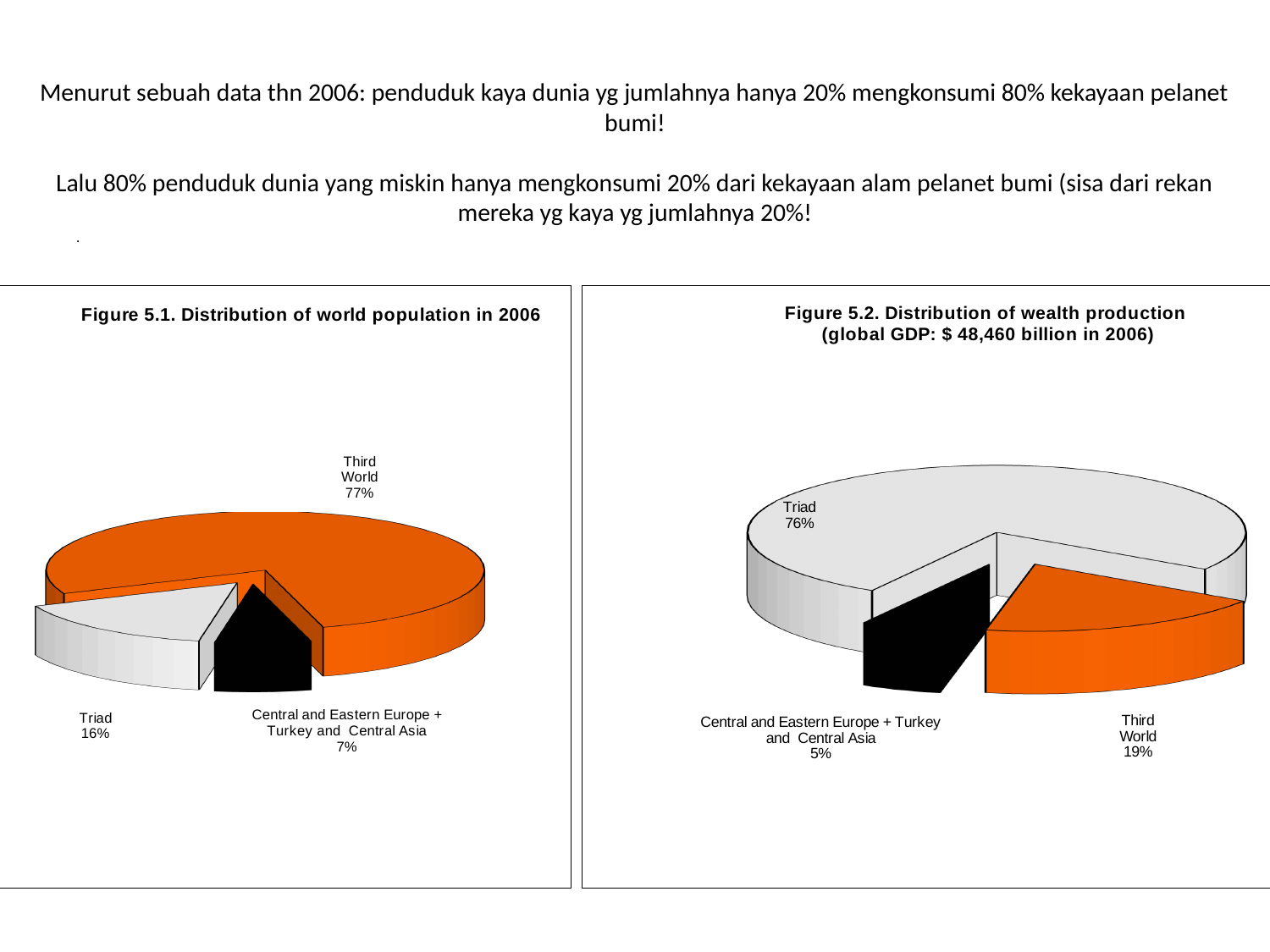

# Menurut sebuah data thn 2006: penduduk kaya dunia yg jumlahnya hanya 20% mengkonsumi 80% kekayaan pelanet bumi! Lalu 80% penduduk dunia yang miskin hanya mengkonsumi 20% dari kekayaan alam pelanet bumi (sisa dari rekan mereka yg kaya yg jumlahnya 20%!
.

[unsupported chart]

[unsupported chart]